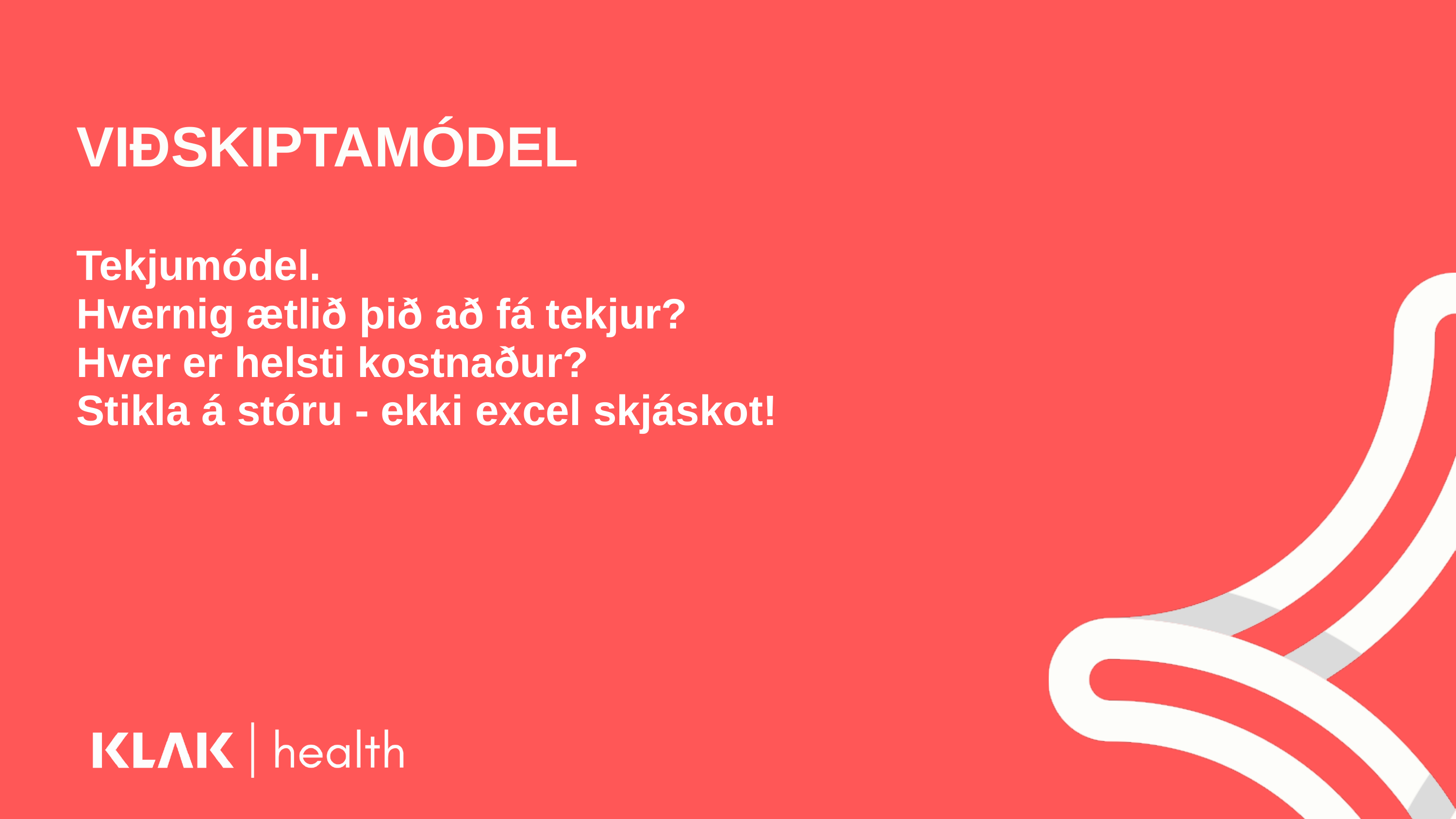

VIÐSKIPTAMÓDEL
Tekjumódel.
Hvernig ætlið þið að fá tekjur?
Hver er helsti kostnaður?
Stikla á stóru - ekki excel skjáskot!